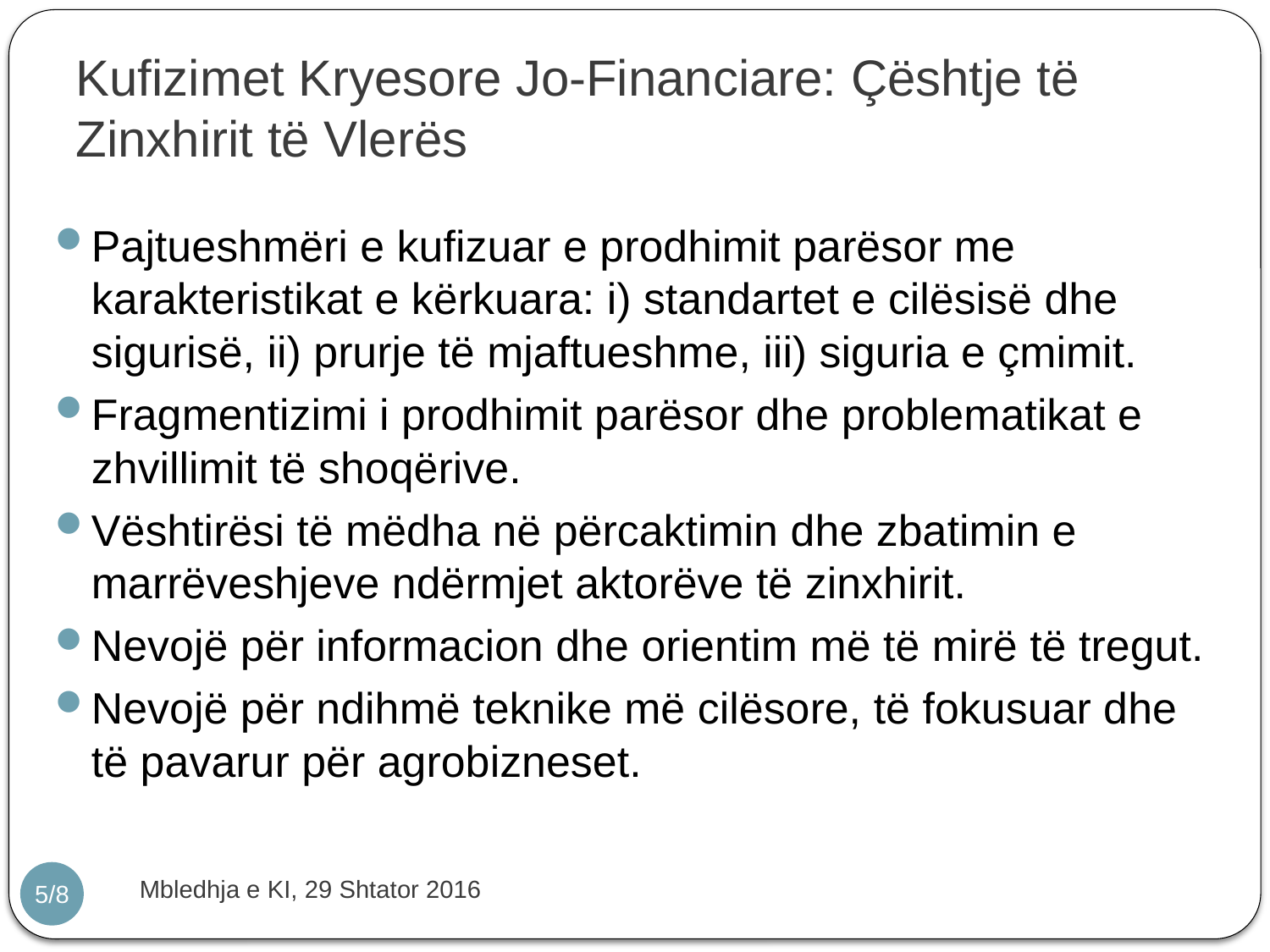

# Kufizimet Kryesore Jo-Financiare: Çështje të Zinxhirit të Vlerës
Pajtueshmëri e kufizuar e prodhimit parësor me karakteristikat e kërkuara: i) standartet e cilësisë dhe sigurisë, ii) prurje të mjaftueshme, iii) siguria e çmimit.
Fragmentizimi i prodhimit parësor dhe problematikat e zhvillimit të shoqërive.
Vështirësi të mëdha në përcaktimin dhe zbatimin e marrëveshjeve ndërmjet aktorëve të zinxhirit.
Nevojë për informacion dhe orientim më të mirë të tregut.
Nevojë për ndihmë teknike më cilësore, të fokusuar dhe të pavarur për agrobizneset.
Mbledhja e KI, 29 Shtator 2016
5/8